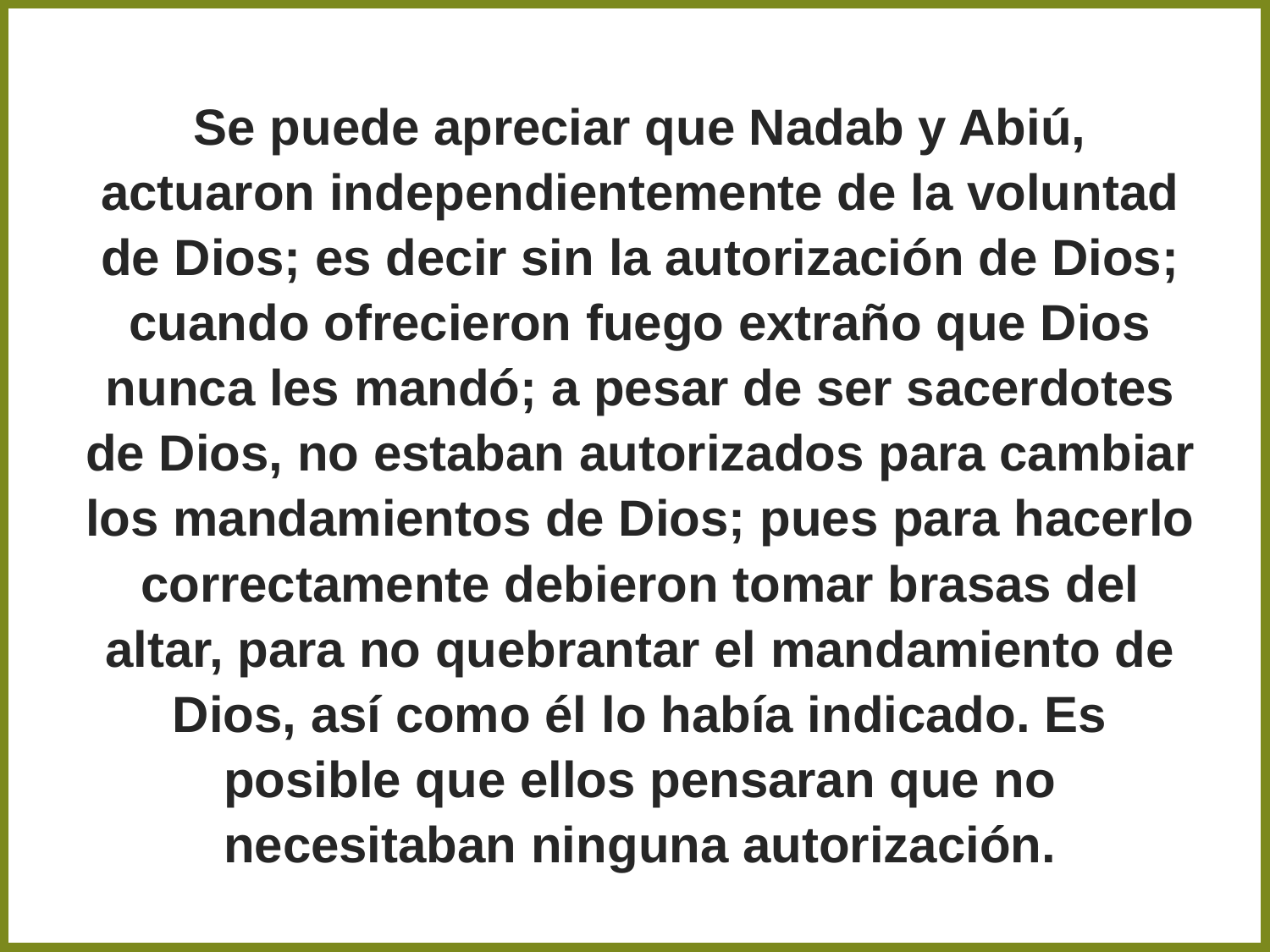

Se puede apreciar que Nadab y Abiú, actuaron independientemente de la voluntad de Dios; es decir sin la autorización de Dios; cuando ofrecieron fuego extraño que Dios nunca les mandó; a pesar de ser sacerdotes de Dios, no estaban autorizados para cambiar los mandamientos de Dios; pues para hacerlo correctamente debieron tomar brasas del altar, para no quebrantar el mandamiento de Dios, así como él lo había indicado. Es posible que ellos pensaran que no necesitaban ninguna autorización.